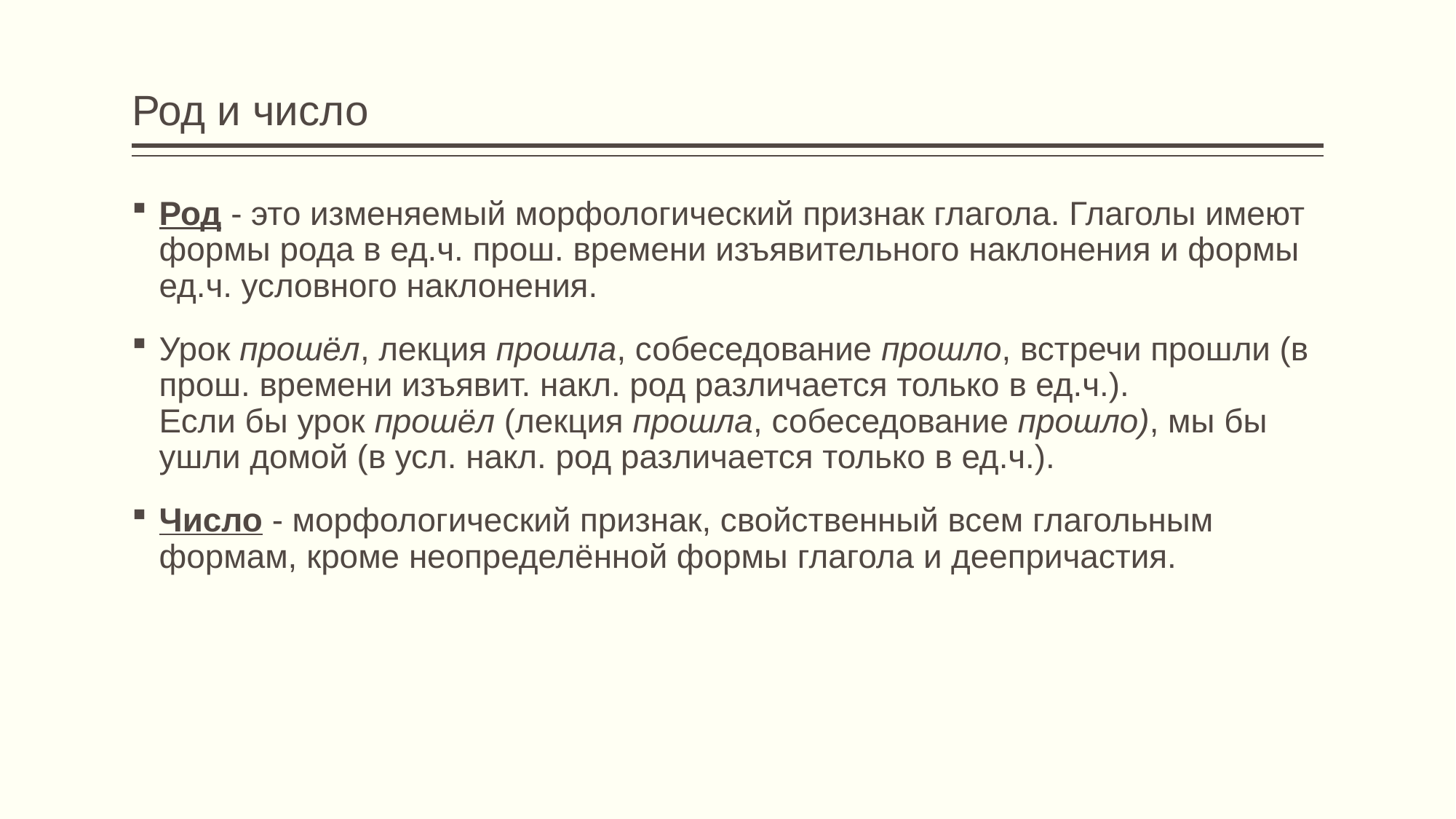

# Род и число
Род - это изменяемый морфологический признак глагола. Глаголы имеют формы рода в ед.ч. прош. времени изъявительного наклонения и формы ед.ч. условного наклонения.
Урок прошёл, лекция прошла, собеседование прошло, встречи прошли (в прош. времени изъявит. накл. род различается только в ед.ч.).
Если бы урок прошёл (лекция прошла, собеседование прошло), мы бы ушли домой (в усл. накл. род различается только в ед.ч.).
Число - морфологический признак, свойственный всем глагольным формам, кроме неопределённой формы глагола и деепричастия.